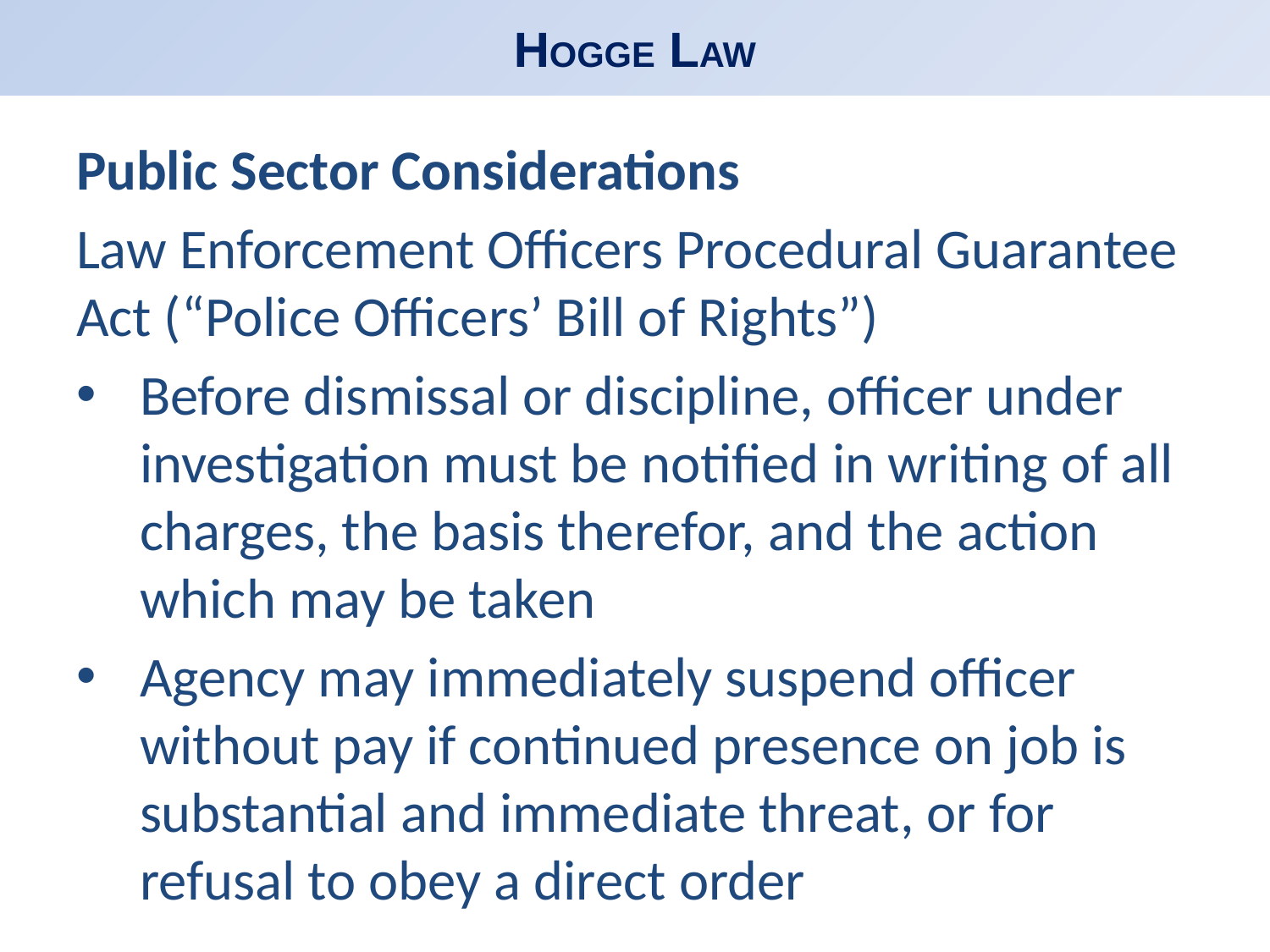

# HOGGE LAW
Public Sector Considerations
Law Enforcement Officers Procedural Guarantee Act (“Police Officers’ Bill of Rights”)
Before dismissal or discipline, officer under investigation must be notified in writing of all charges, the basis therefor, and the action which may be taken
Agency may immediately suspend officer without pay if continued presence on job is substantial and immediate threat, or for refusal to obey a direct order